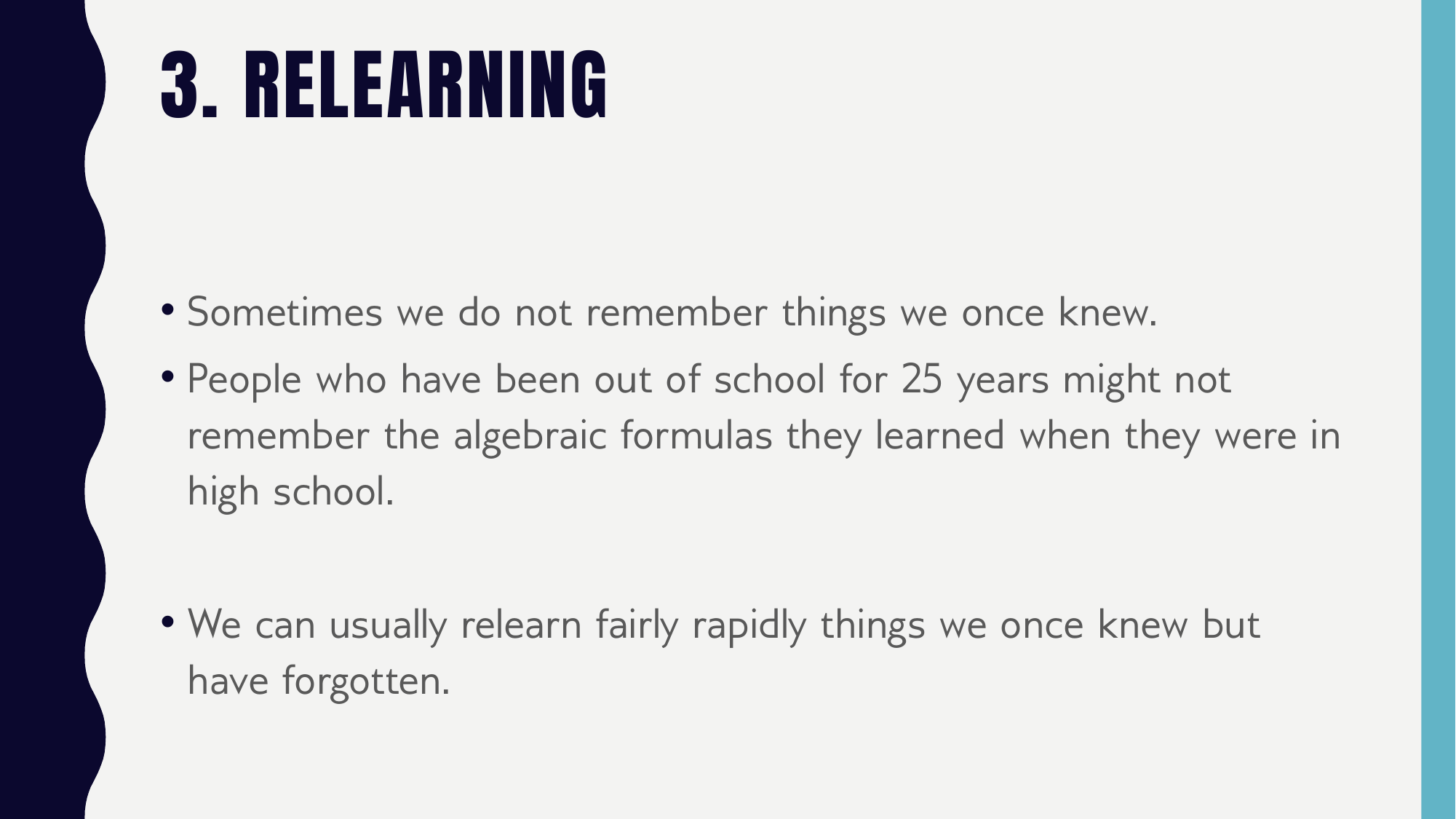

# 3. Relearning
Sometimes we do not remember things we once knew.
People who have been out of school for 25 years might not remember the algebraic formulas they learned when they were in high school.

We can usually relearn fairly rapidly things we once knew but have forgotten.